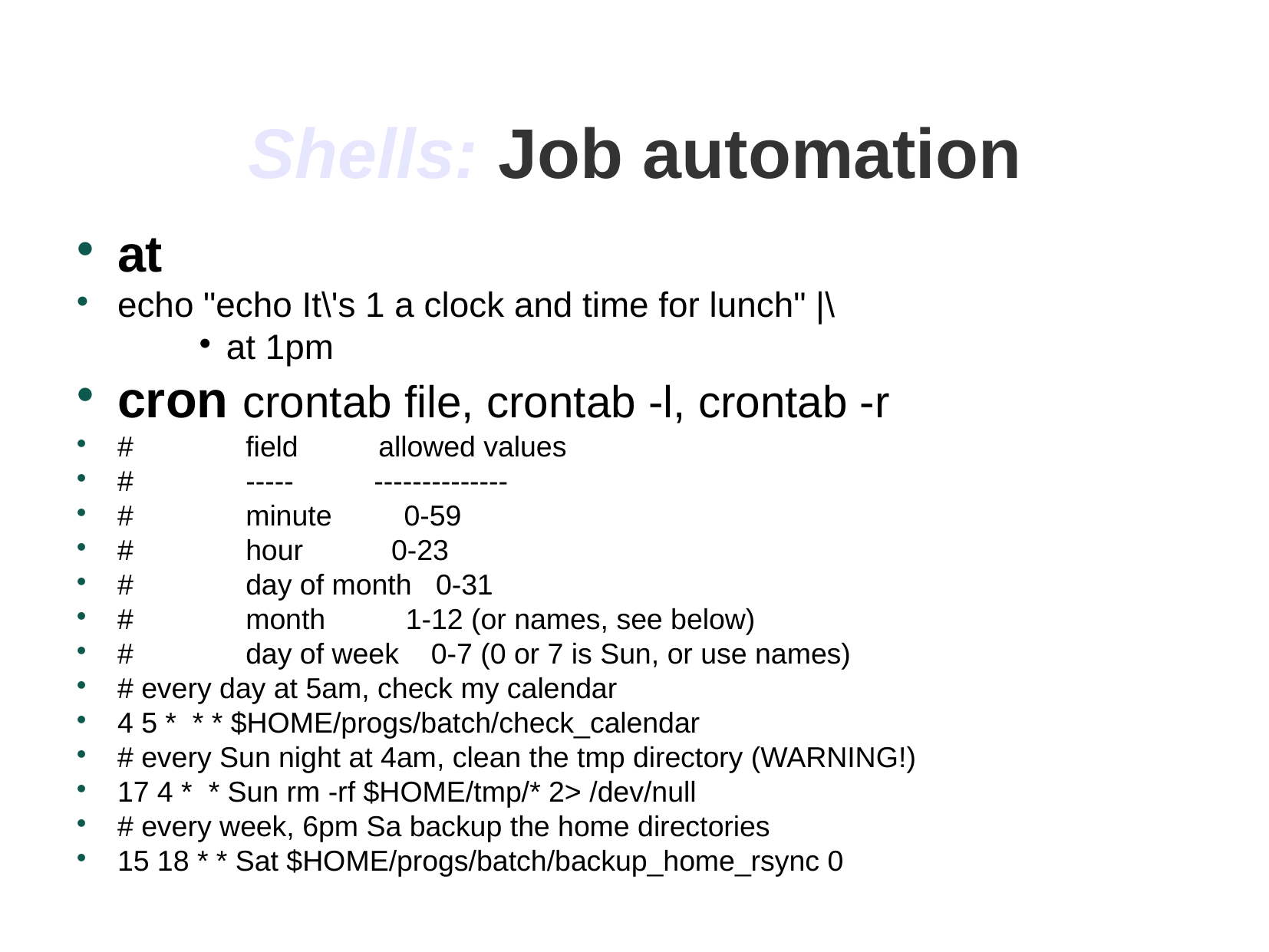

Shells: Job automation
at
echo "echo It\'s 1 a clock and time for lunch" |\
at 1pm
cron crontab file, crontab -l, crontab -r
#              field          allowed values
#              -----          --------------
#              minute         0-59
#              hour           0-23
#              day of month   0-31
#              month          1-12 (or names, see below)
#              day of week    0-7 (0 or 7 is Sun, or use names)
# every day at 5am, check my calendar
4 5 *  * * $HOME/progs/batch/check_calendar
# every Sun night at 4am, clean the tmp directory (WARNING!)
17 4 *  * Sun rm -rf $HOME/tmp/* 2> /dev/null
# every week, 6pm Sa backup the home directories
15 18 * * Sat $HOME/progs/batch/backup_home_rsync 0